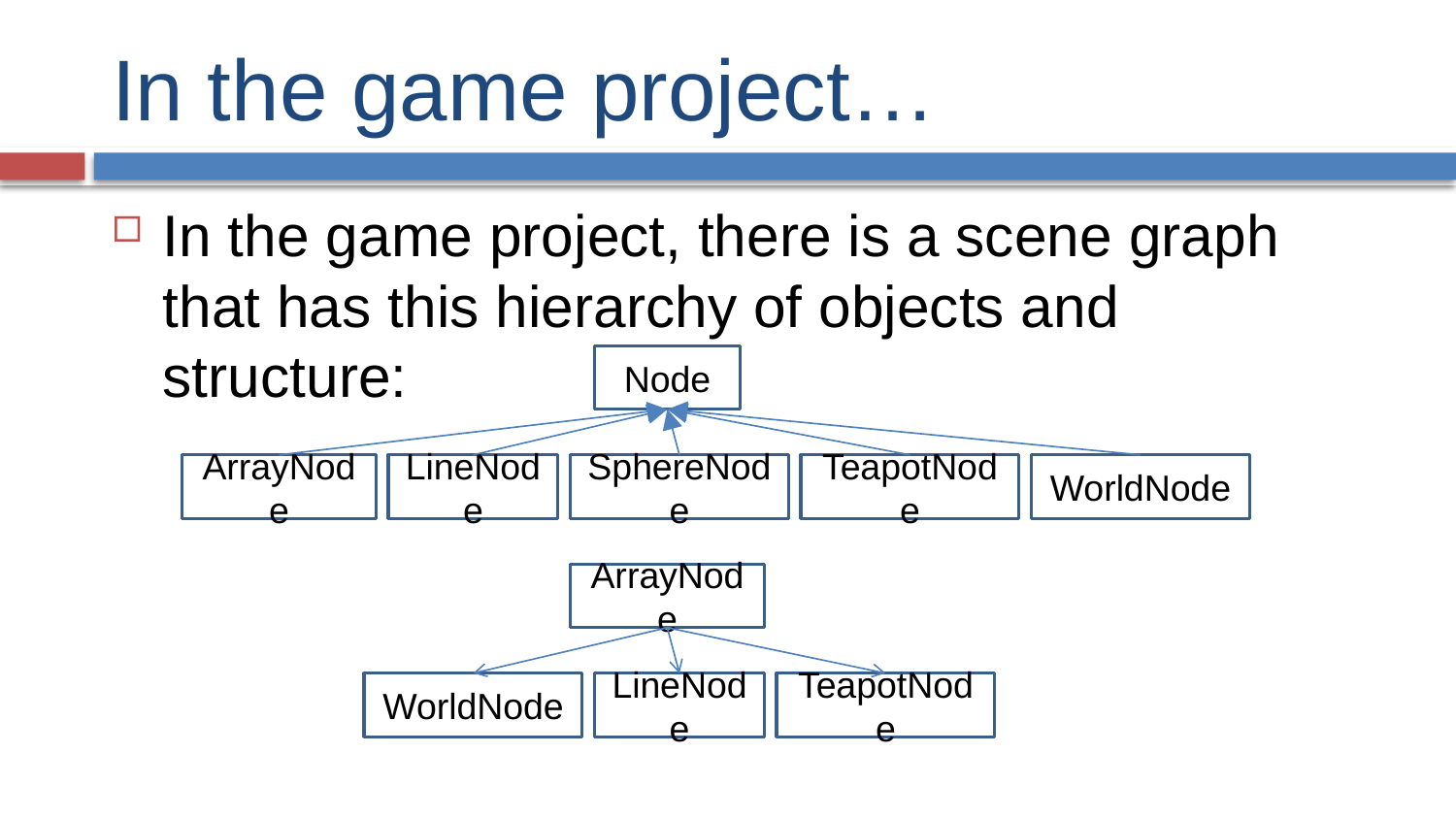

# In the game project…
In the game project, there is a scene graph that has this hierarchy of objects and structure:
Node
ArrayNode
LineNode
SphereNode
TeapotNode
WorldNode
ArrayNode
WorldNode
LineNode
TeapotNode